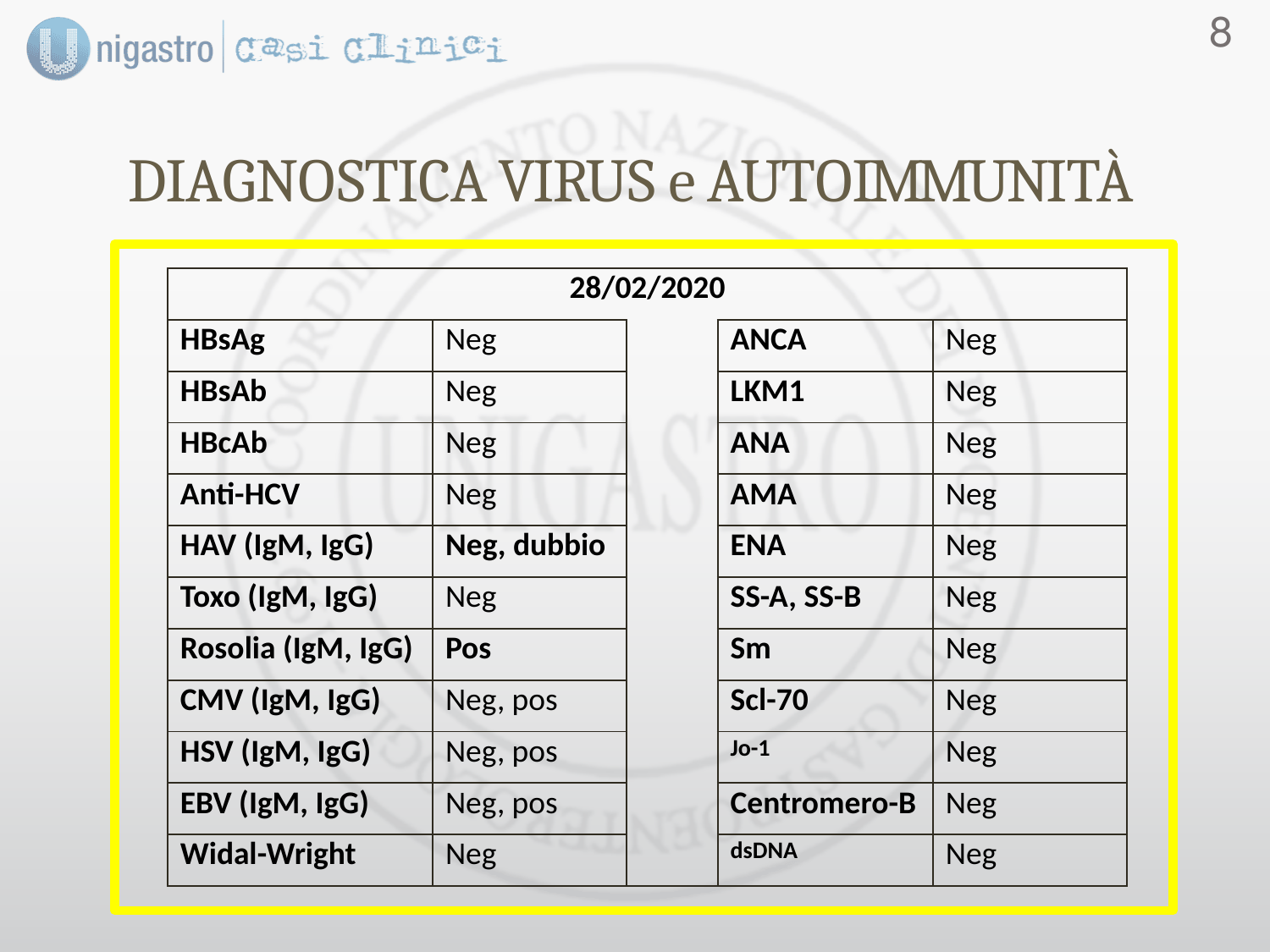

8
DIAGNOSTICA VIRUS e AUTOIMMUNITÀ

| 28/02/2020 |  |  |  |  |
| --- | --- | --- | --- | --- |
| HBsAg | Neg |  | ANCA | Neg |
| HBsAb | Neg |  | LKM1 | Neg |
| HBcAb | Neg |  | ANA | Neg |
| Anti-HCV | Neg |  | AMA | Neg |
| HAV (IgM, IgG) | Neg, dubbio |  | ENA | Neg |
| Toxo (IgM, IgG) | Neg |  | SS-A, SS-B | Neg |
| Rosolia (IgM, IgG) | Pos |  | Sm | Neg |
| CMV (IgM, IgG) | Neg, pos |  | Scl-70 | Neg |
| HSV (IgM, IgG) | Neg, pos |  | Jo-1 | Neg |
| EBV (IgM, IgG) | Neg, pos |  | Centromero-B | Neg |
| Widal-Wright | Neg |  | dsDNA | Neg |